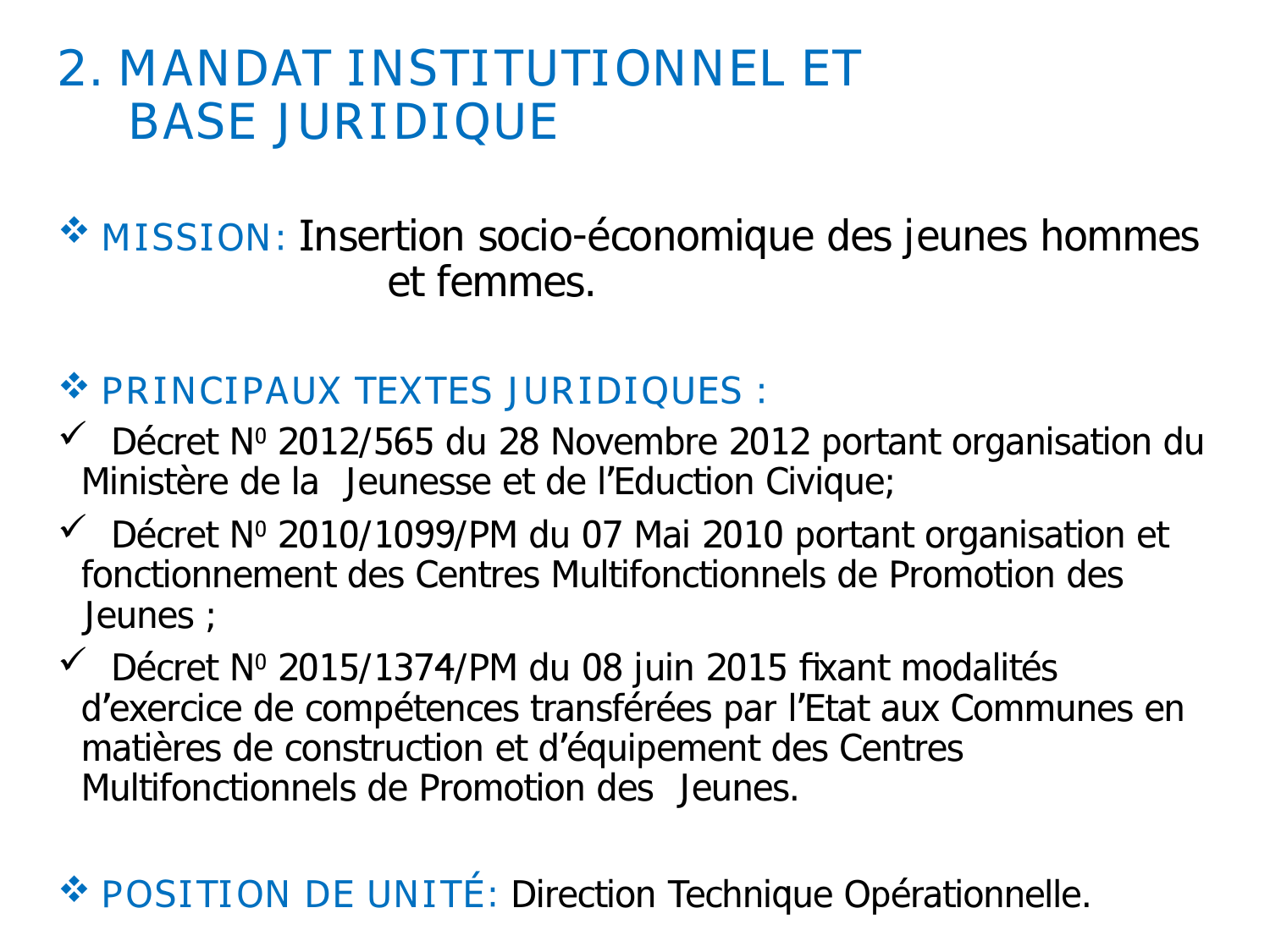

# 2. MANDAT INSTITUTIONNEL ET BASE JURIDIQUE
 MISSION: Insertion socio-économique des jeunes hommes 		    et femmes.

 PRINCIPAUX TEXTES JURIDIQUES :
  Décret N0 2012/565 du 28 Novembre 2012 portant organisation du Ministère de la  Jeunesse et de l’Eduction Civique;
  Décret N0 2010/1099/PM du 07 Mai 2010 portant organisation et    fonctionnement des Centres Multifonctionnels de Promotion des Jeunes ;
  Décret N0 2015/1374/PM du 08 juin 2015 fixant modalités d’exercice de compétences transférées par l’Etat aux Communes en matières de construction et d’équipement des Centres Multifonctionnels de Promotion des  Jeunes.

 POSITION DE UNITÉ: Direction Technique Opérationnelle.